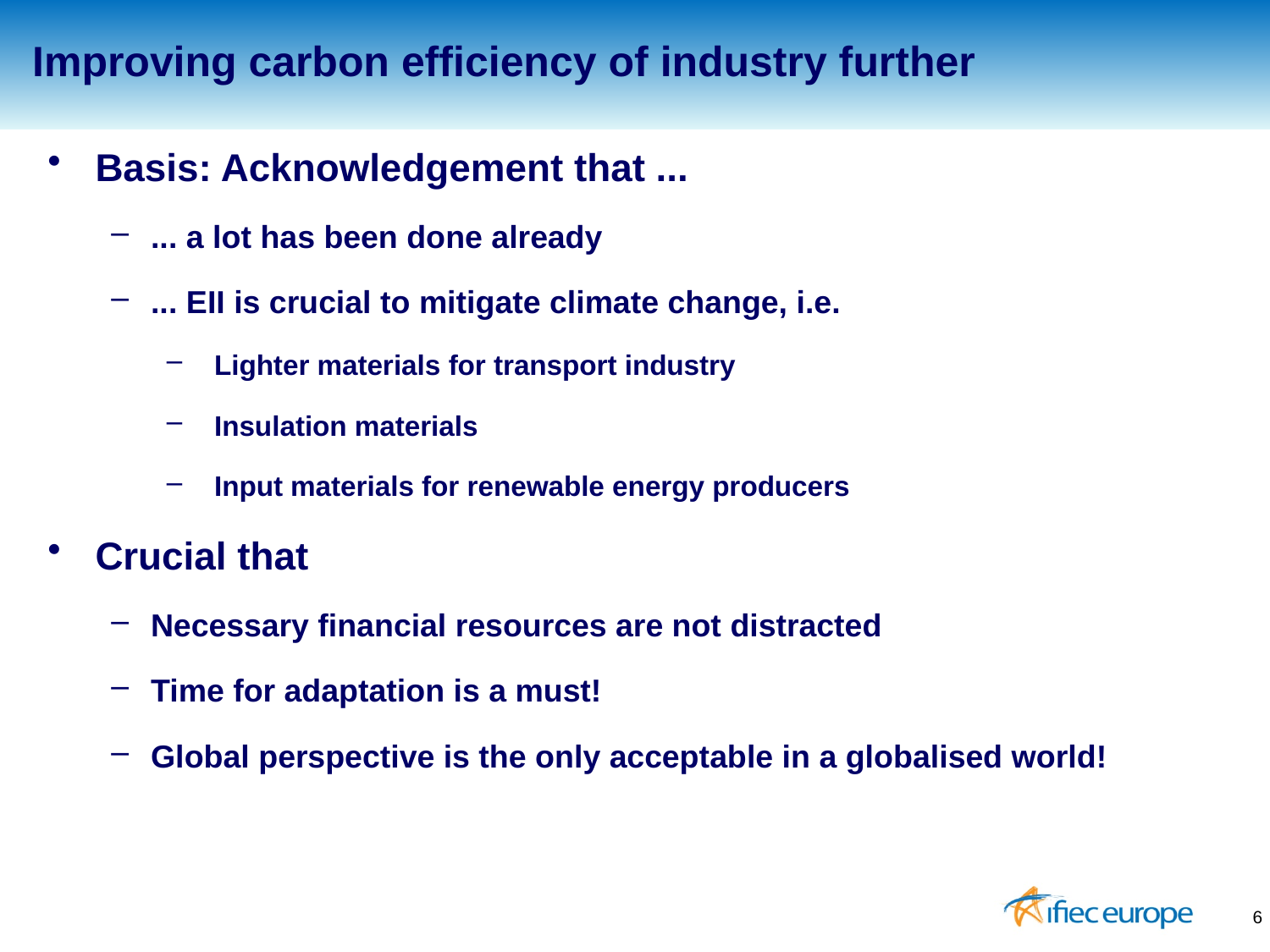

Improving carbon efficiency of industry further
Basis: Acknowledgement that ...
... a lot has been done already
... EII is crucial to mitigate climate change, i.e.
Lighter materials for transport industry
Insulation materials
Input materials for renewable energy producers
Crucial that
Necessary financial resources are not distracted
Time for adaptation is a must!
Global perspective is the only acceptable in a globalised world!
6